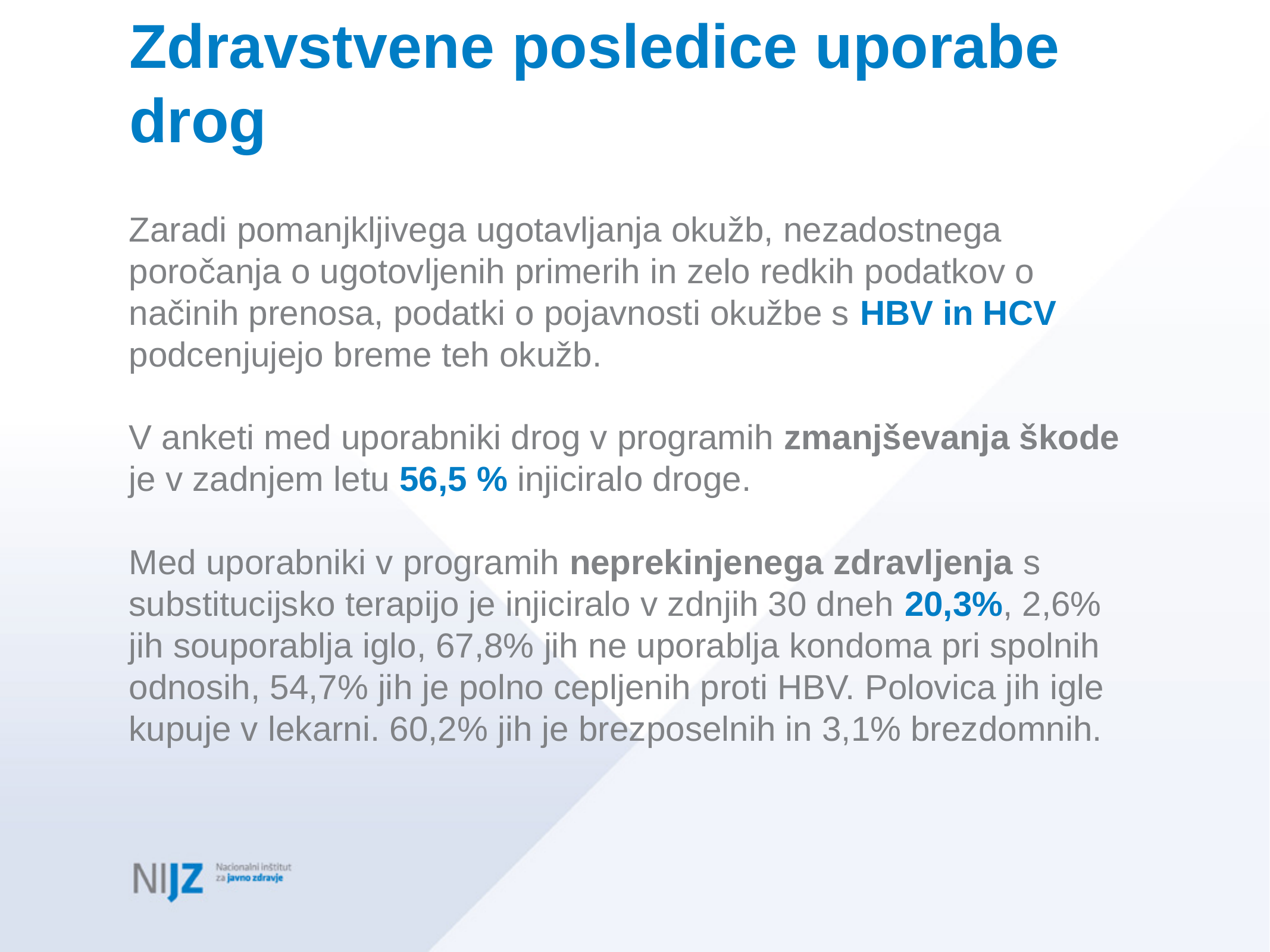

# Zdravstvene posledice uporabe drog
Zaradi pomanjkljivega ugotavljanja okužb, nezadostnega poročanja o ugotovljenih primerih in zelo redkih podatkov o načinih prenosa, podatki o pojavnosti okužbe s HBV in HCV podcenjujejo breme teh okužb.

V anketi med uporabniki drog v programih zmanjševanja škode je v zadnjem letu 56,5 % injiciralo droge.

Med uporabniki v programih neprekinjenega zdravljenja s substitucijsko terapijo je injiciralo v zdnjih 30 dneh 20,3%, 2,6% jih souporablja iglo, 67,8% jih ne uporablja kondoma pri spolnih odnosih, 54,7% jih je polno cepljenih proti HBV. Polovica jih igle kupuje v lekarni. 60,2% jih je brezposelnih in 3,1% brezdomnih.